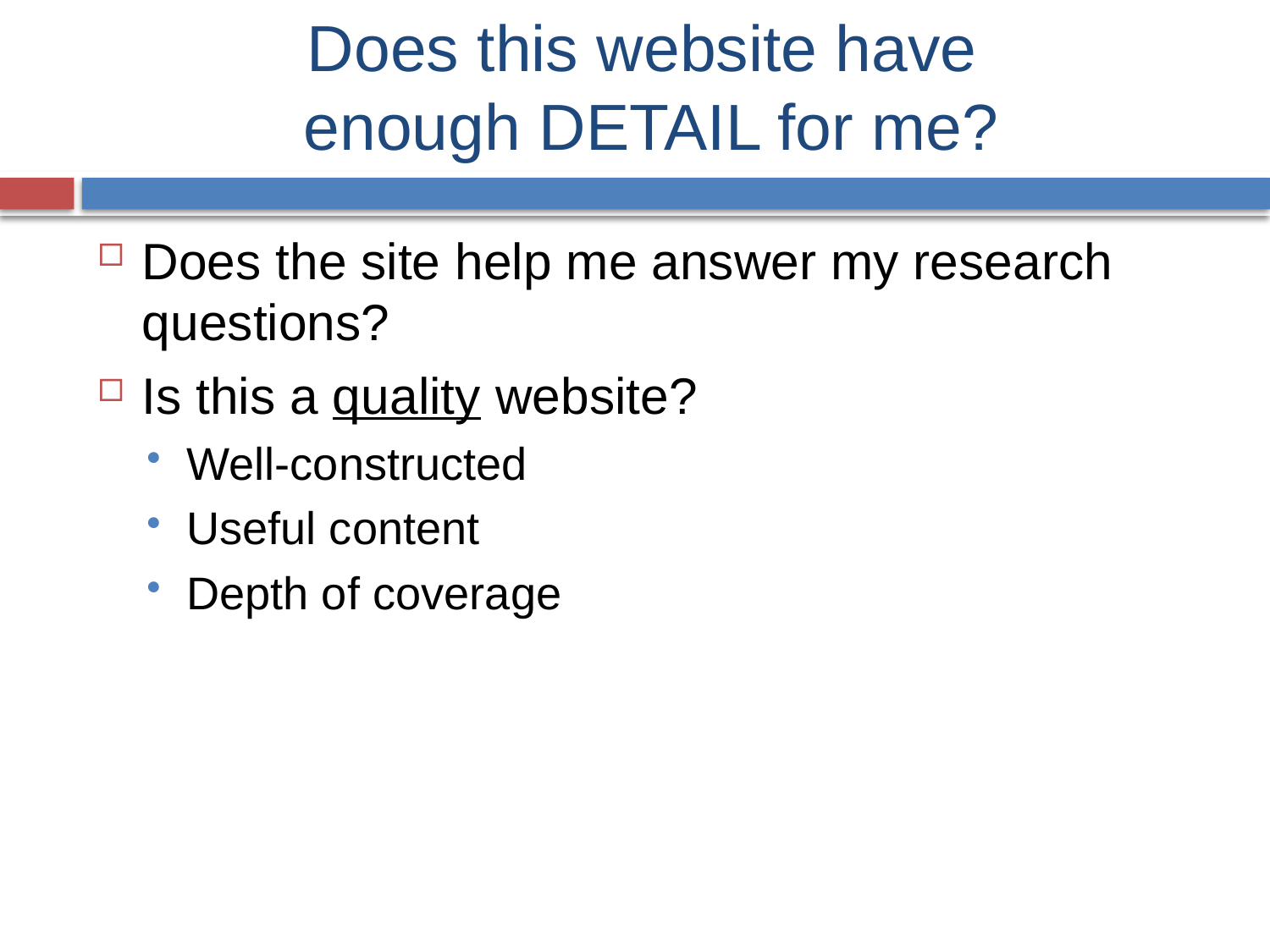

# Does this website have enough DETAIL for me?
Does the site help me answer my research questions?
Is this a quality website?
Well-constructed
Useful content
Depth of coverage